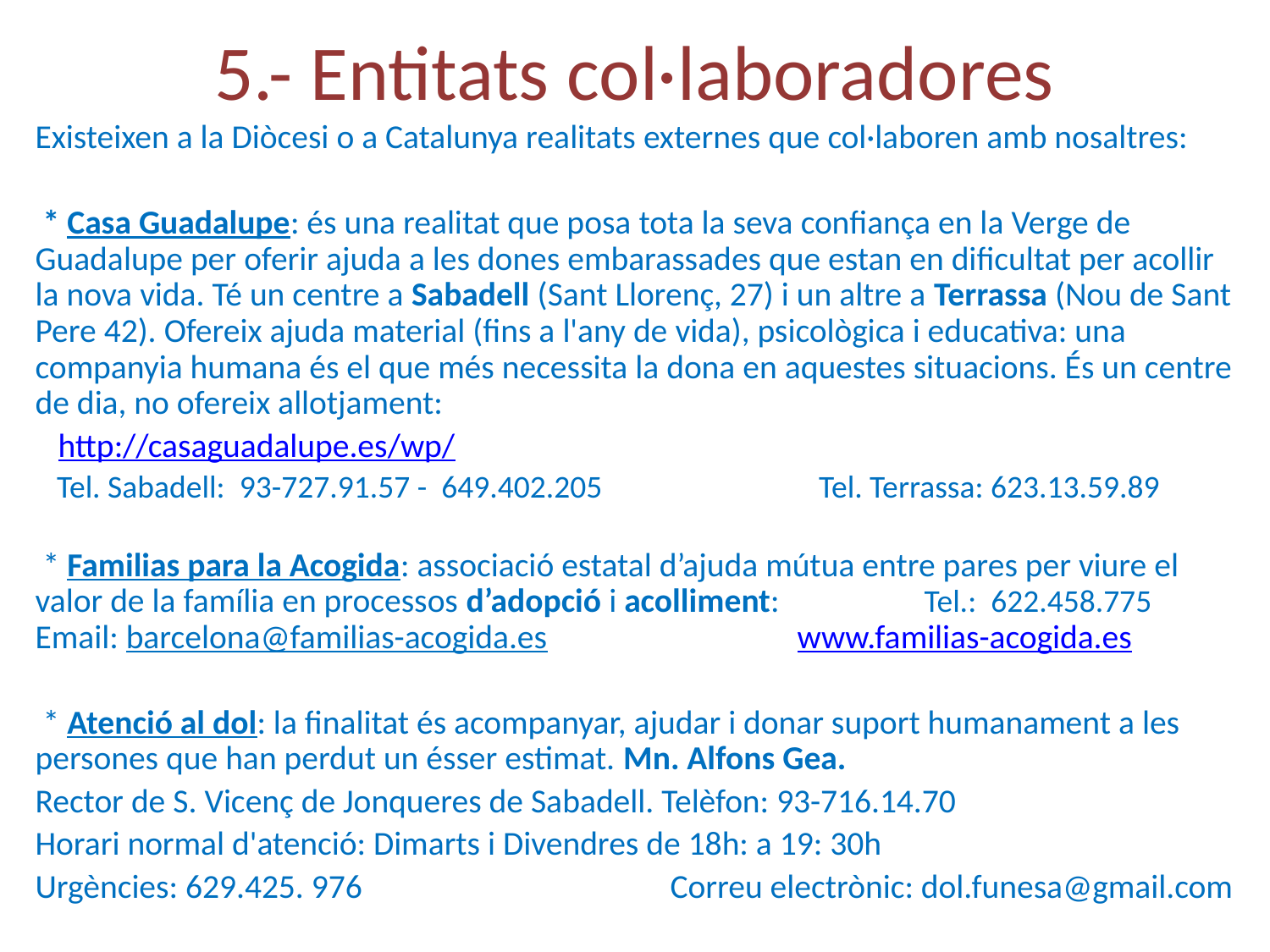

5.- Entitats col·laboradores
Existeixen a la Diòcesi o a Catalunya realitats externes que col·laboren amb nosaltres:

 * Casa Guadalupe: és una realitat que posa tota la seva confiança en la Verge de Guadalupe per oferir ajuda a les dones embarassades que estan en dificultat per acollir la nova vida. Té un centre a Sabadell (Sant Llorenç, 27) i un altre a Terrassa (Nou de Sant Pere 42). Ofereix ajuda material (fins a l'any de vida), psicològica i educativa: una companyia humana és el que més necessita la dona en aquestes situacions. És un centre de dia, no ofereix allotjament:
   http://casaguadalupe.es/wp/
   Tel. Sabadell:  93-727.91.57 -  649.402.205		   Tel. Terrassa: 623.13.59.89

 * Familias para la Acogida: associació estatal d’ajuda mútua entre pares per viure el valor de la família en processos d’adopció i acolliment: 		Tel.:  622.458.775
Email: barcelona@familias-acogida.es		www.familias-acogida.es

 * Atenció al dol: la finalitat és acompanyar, ajudar i donar suport humanament a les persones que han perdut un ésser estimat. Mn. Alfons Gea.
Rector de S. Vicenç de Jonqueres de Sabadell. Telèfon: 93-716.14.70
Horari normal d'atenció: Dimarts i Divendres de 18h: a 19: 30h
Urgències: 629.425. 976 			Correu electrònic: dol.funesa@gmail.com